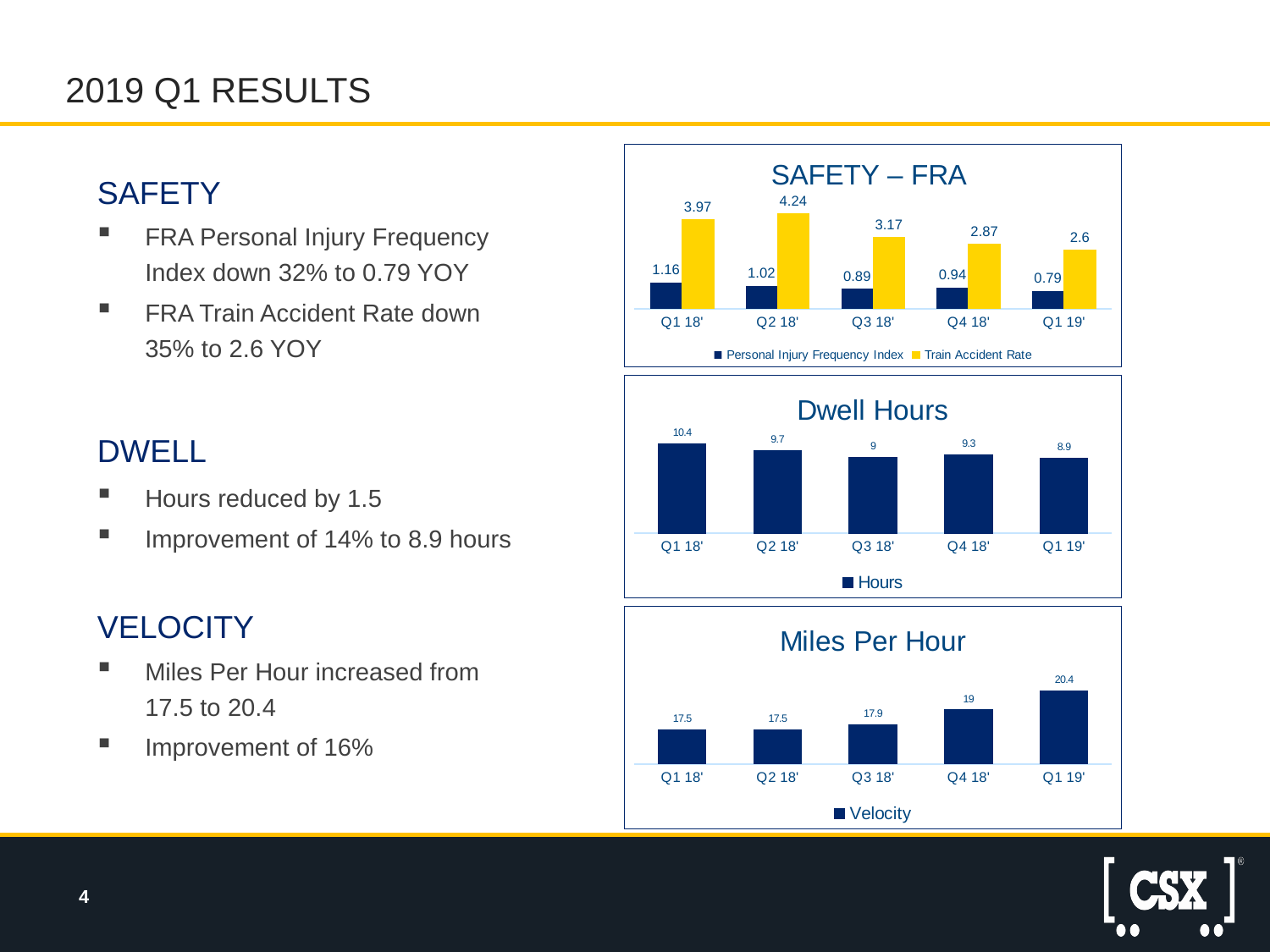

# 2019 Q1 Results

### Chart: SAFETY – FRA

| Category | Personal Injury Frequency Index | Train Accident Rate |
|---|---|---|
| Q1 18' | 1.16 | 3.97 |
| Q2 18' | 1.02 | 4.24 |
| Q3 18' | 0.89 | 3.17 |
| Q4 18' | 0.94 | 2.87 |
| Q1 19' | 0.79 | 2.6 |
SAFETY
FRA Personal Injury Frequency Index down 32% to 0.79 YOY
FRA Train Accident Rate down 35% to 2.6 YOY

DWELL

Hours reduced by 1.5
Improvement of 14% to 8.9 hours

VELOCITY
Miles Per Hour increased from 17.5 to 20.4
Improvement of 16%

### Chart: Dwell Hours

| Category | Hours |
|---|---|
| Q1 18' | 10.4 |
| Q2 18' | 9.7 |
| Q3 18' | 9.0 |
| Q4 18' | 9.3 |
| Q1 19' | 8.9 |

### Chart: Miles Per Hour

| Category | Velocity |
|---|---|
| Q1 18' | 17.5 |
| Q2 18' | 17.5 |
| Q3 18' | 17.9 |
| Q4 18' | 19.0 |
| Q1 19' | 20.4 |
4